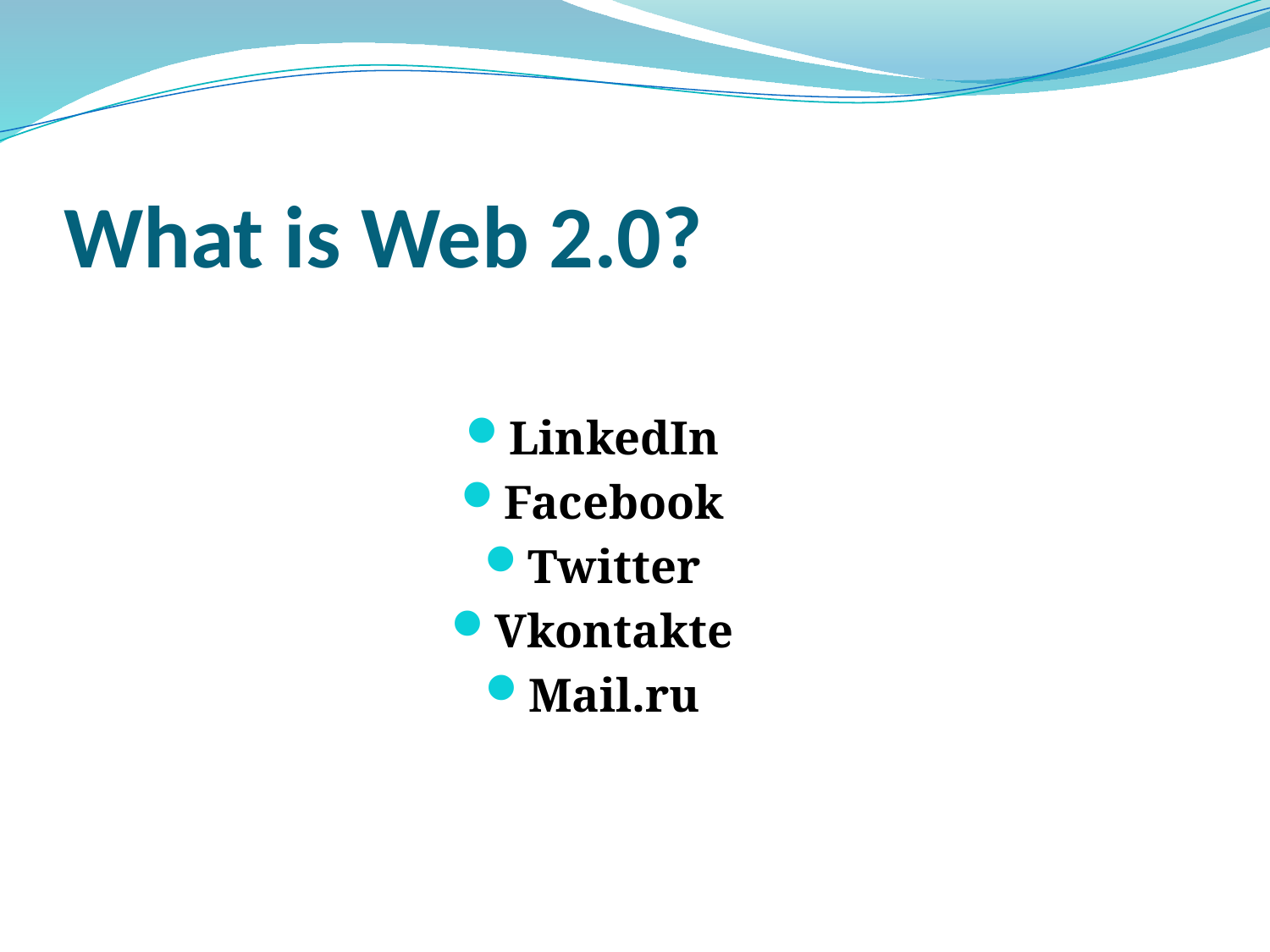

# What is Web 2.0?

LinkedIn
Facebook
Twitter
Vkontakte
Mail.ru